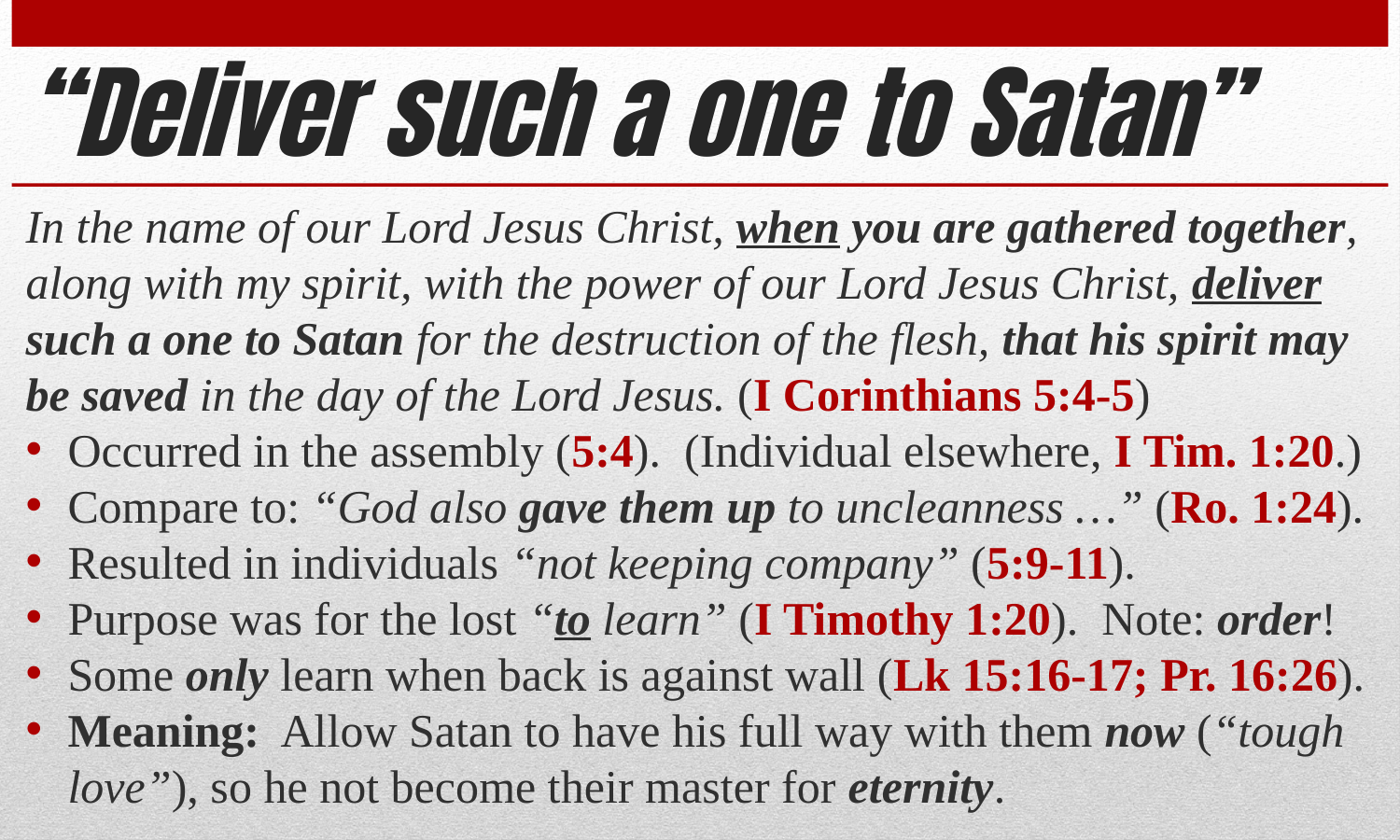

# “Deliver such a one to Satan”
In the name of our Lord Jesus Christ, when you are gathered together, along with my spirit, with the power of our Lord Jesus Christ, deliver such a one to Satan for the destruction of the flesh, that his spirit may be saved in the day of the Lord Jesus. (I Corinthians 5:4-5)
Occurred in the assembly (5:4).  (Individual elsewhere, I Tim. 1:20.)
Compare to: “God also gave them up to uncleanness …” (Ro. 1:24).
Resulted in individuals “not keeping company” (5:9-11).
Purpose was for the lost “to learn” (I Timothy 1:20).  Note: order!
Some only learn when back is against wall (Lk 15:16-17; Pr. 16:26).
Meaning:  Allow Satan to have his full way with them now (“tough love”), so he not become their master for eternity.